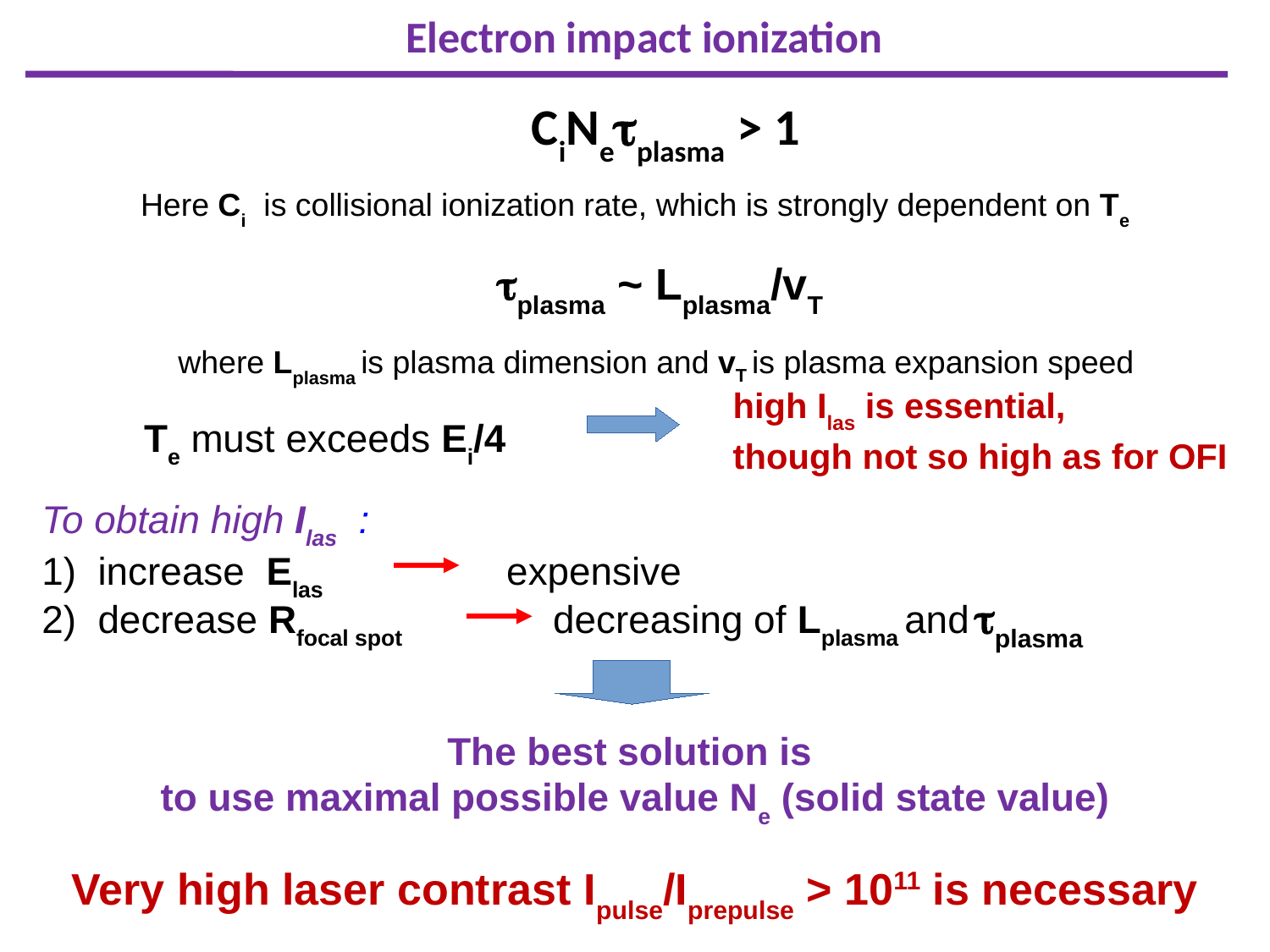

Electron impact ionization

CiNeτplasma > 1
Here Ci  is collisional ionization rate, which is strongly dependent on Te
τplasma ~ Lplasma/vT
where Lplasma is plasma dimension and vT is plasma expansion speed
high Ilas is essential,
though not so high as for OFI
Te must exceeds Ei/4

To obtain high Ilas  :
1)  increase  Elas                 expensive
2)  decrease Rfocal spot              decreasing of Lplasma and τplasma

The best solution is
to use maximal possible value Ne (solid state value)
Very high laser contrast Ipulse/Iprepulse > 1011 is necessary